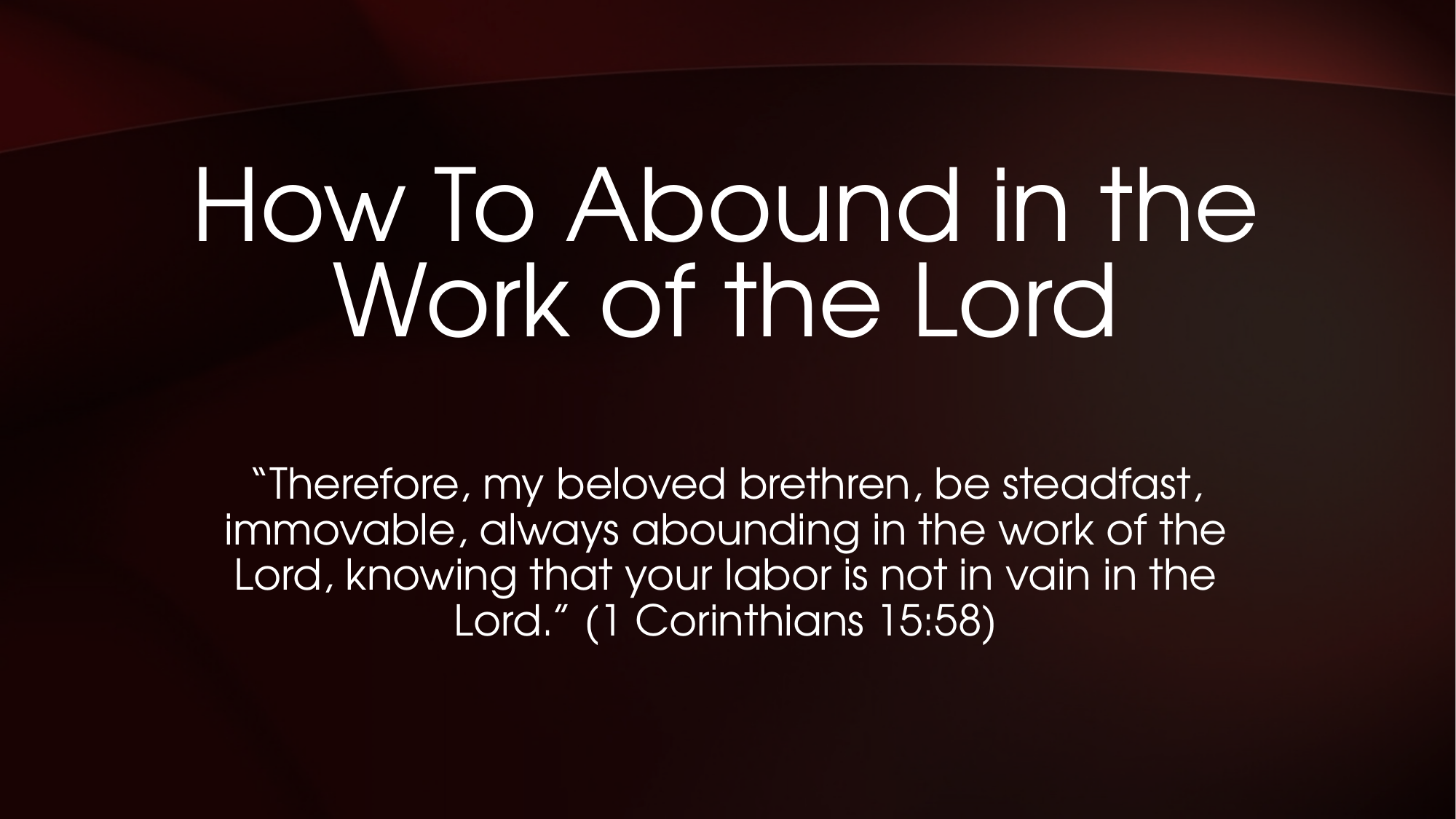

# How To Abound in the Work of the Lord
“Therefore, my beloved brethren, be steadfast, immovable, always abounding in the work of the Lord, knowing that your labor is not in vain in the Lord.” (1 Corinthians 15:58)